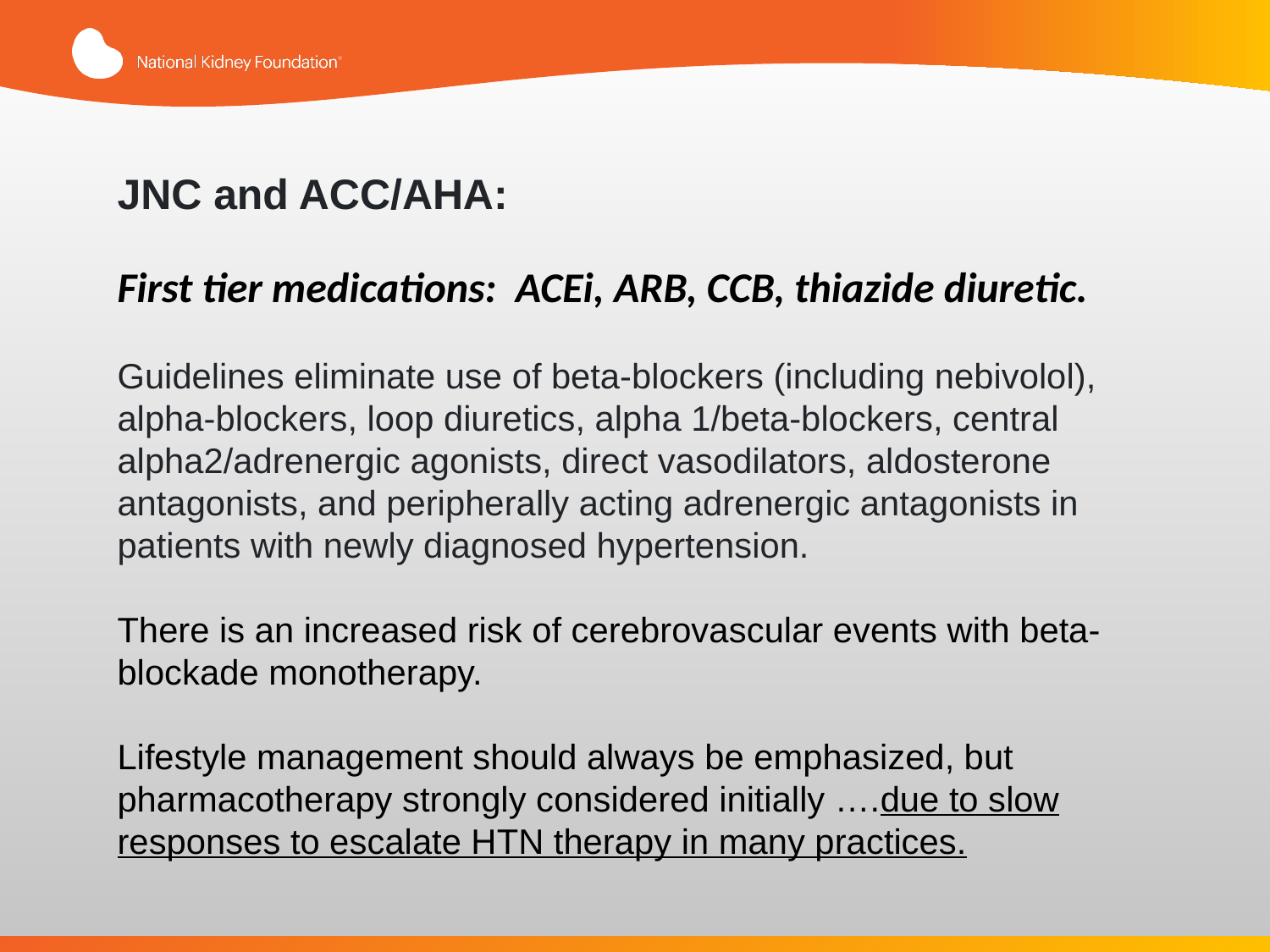

JNC and ACC/AHA:

First tier medications:  ACEi, ARB, CCB, thiazide diuretic.

Guidelines eliminate use of beta-blockers (including nebivolol), alpha-blockers, loop diuretics, alpha 1/beta-blockers, central alpha2/adrenergic agonists, direct vasodilators, aldosterone antagonists, and peripherally acting adrenergic antagonists in patients with newly diagnosed hypertension.

There is an increased risk of cerebrovascular events with beta-blockade monotherapy.

Lifestyle management should always be emphasized, but pharmacotherapy strongly considered initially ….due to slow responses to escalate HTN therapy in many practices.